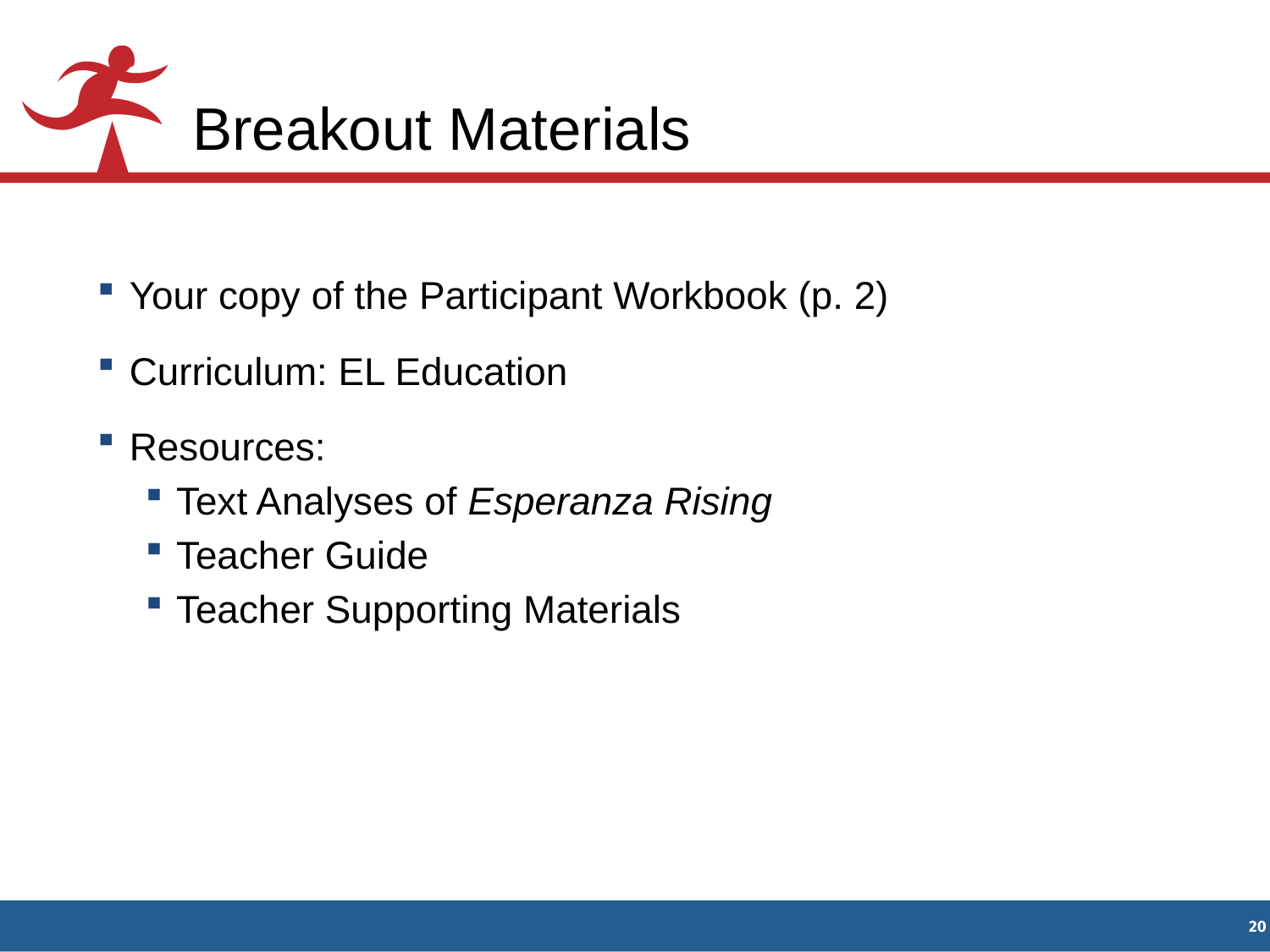

# Breakout Materials
Your copy of the Participant Workbook (p. 2)
Curriculum: EL Education
Resources:
Text Analyses of Esperanza Rising
Teacher Guide
Teacher Supporting Materials